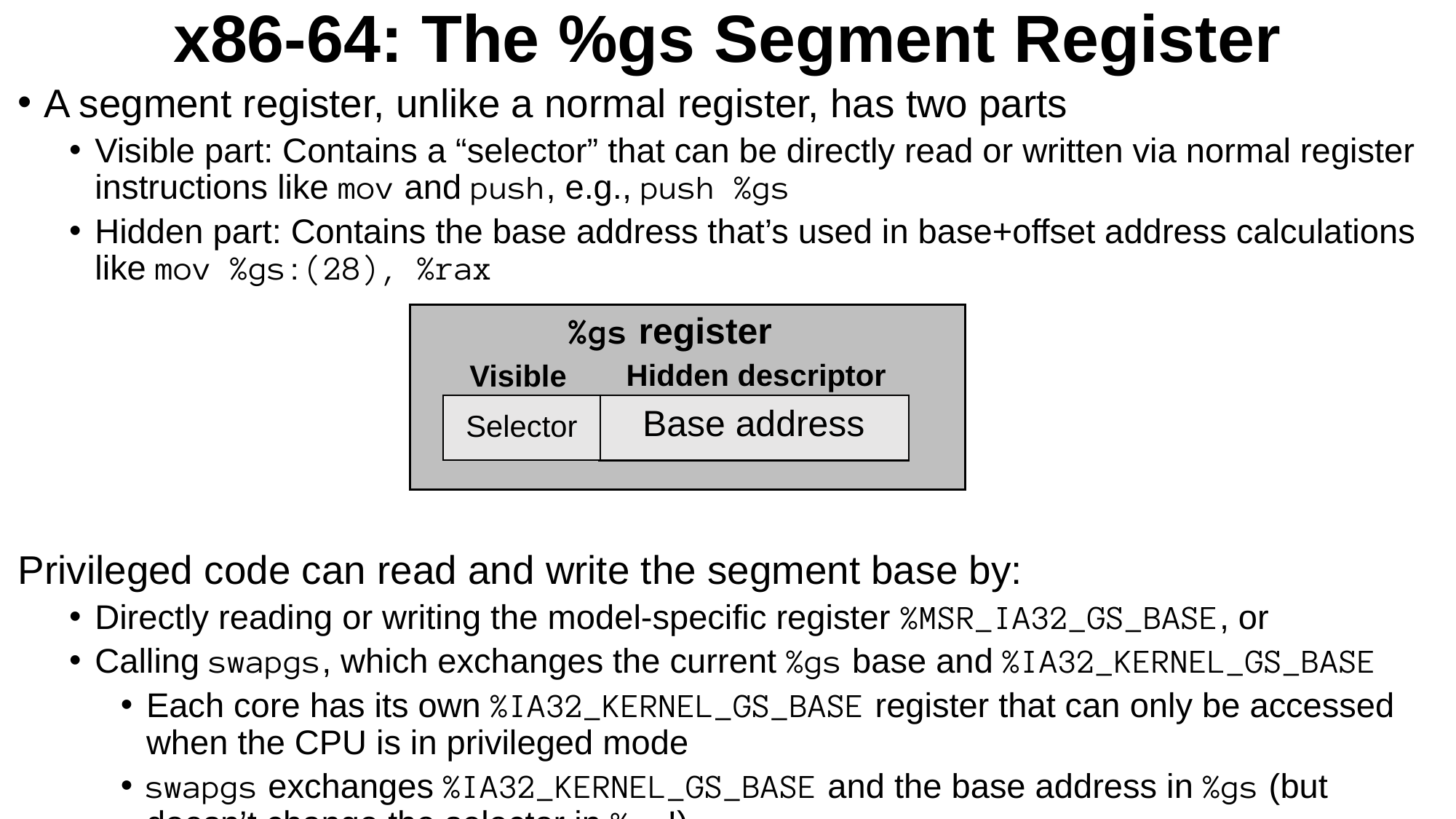

# x86-64: The %gs Segment Register
A segment register, unlike a normal register, has two parts
Visible part: Contains a “selector” that can be directly read or written via normal register instructions like mov and push, e.g., push %gs
Hidden part: Contains the base address that’s used in base+offset address calculations like mov %gs:(28), %rax

Privileged code can read and write the segment base by:
Directly reading or writing the model-specific register %MSR_IA32_GS_BASE, or
Calling swapgs, which exchanges the current %gs base and %IA32_KERNEL_GS_BASE
Each core has its own %IA32_KERNEL_GS_BASE register that can only be accessed when the CPU is in privileged mode
swapgs exchanges %IA32_KERNEL_GS_BASE and the base address in %gs (but doesn’t change the selector in %gs!)

%gs register
Hidden descriptor
Visible
Selector
Base address